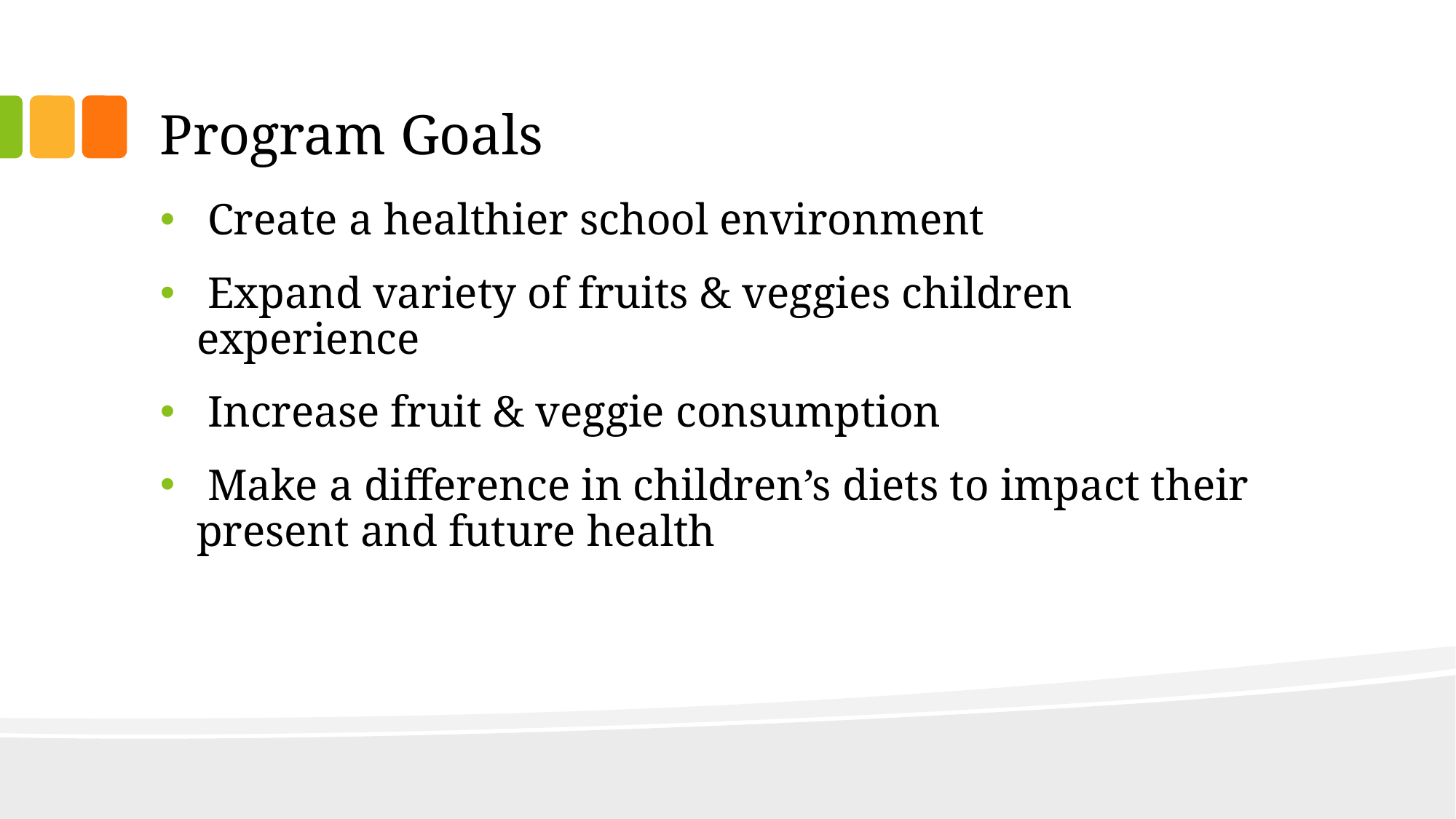

# Program Goals
 Create a healthier school environment
 Expand variety of fruits & veggies children experience
 Increase fruit & veggie consumption
 Make a difference in children’s diets to impact their present and future health